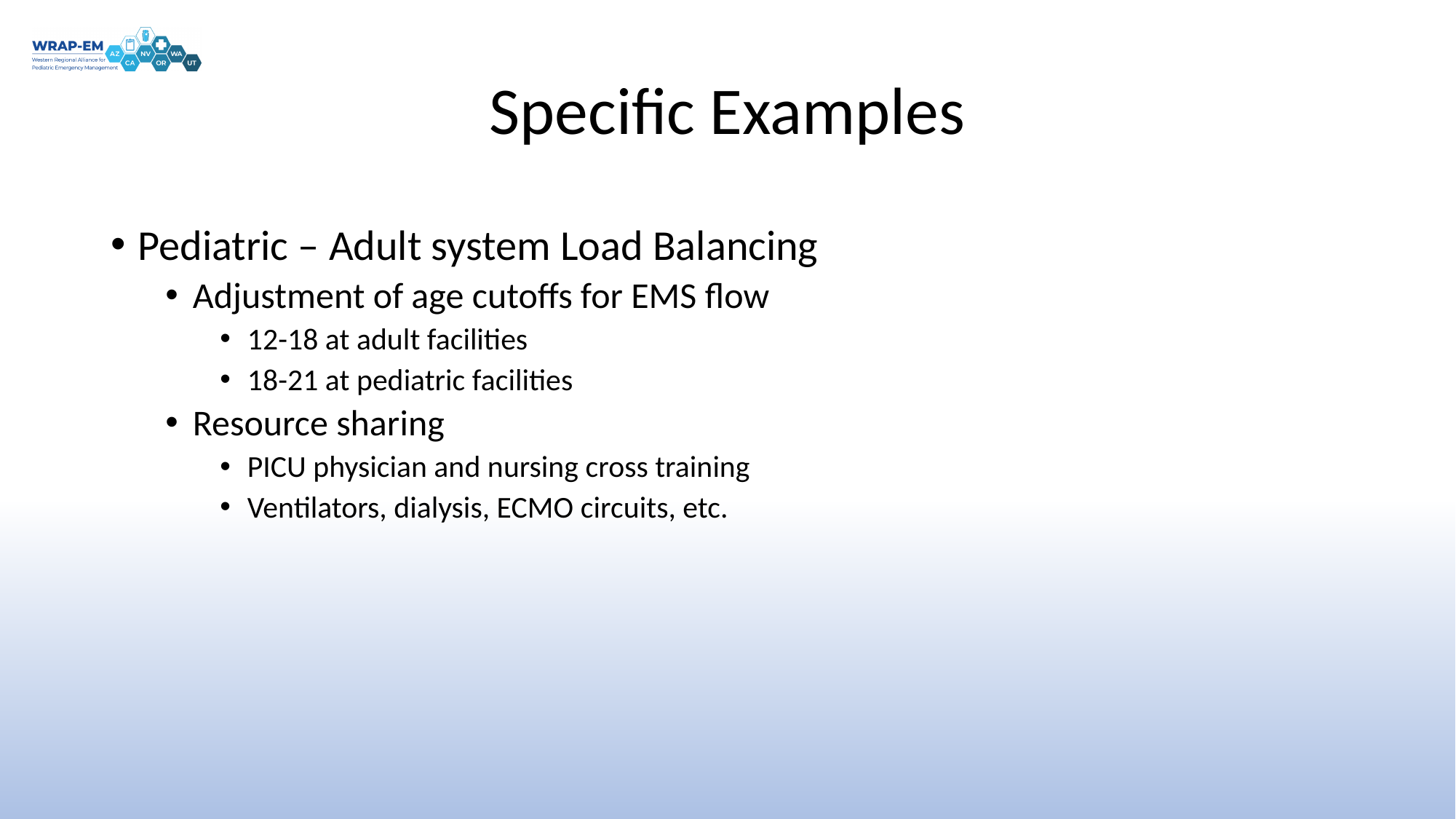

# Specific Examples
Pediatric – Adult system Load Balancing
Adjustment of age cutoffs for EMS flow
12-18 at adult facilities
18-21 at pediatric facilities
Resource sharing
PICU physician and nursing cross training
Ventilators, dialysis, ECMO circuits, etc.